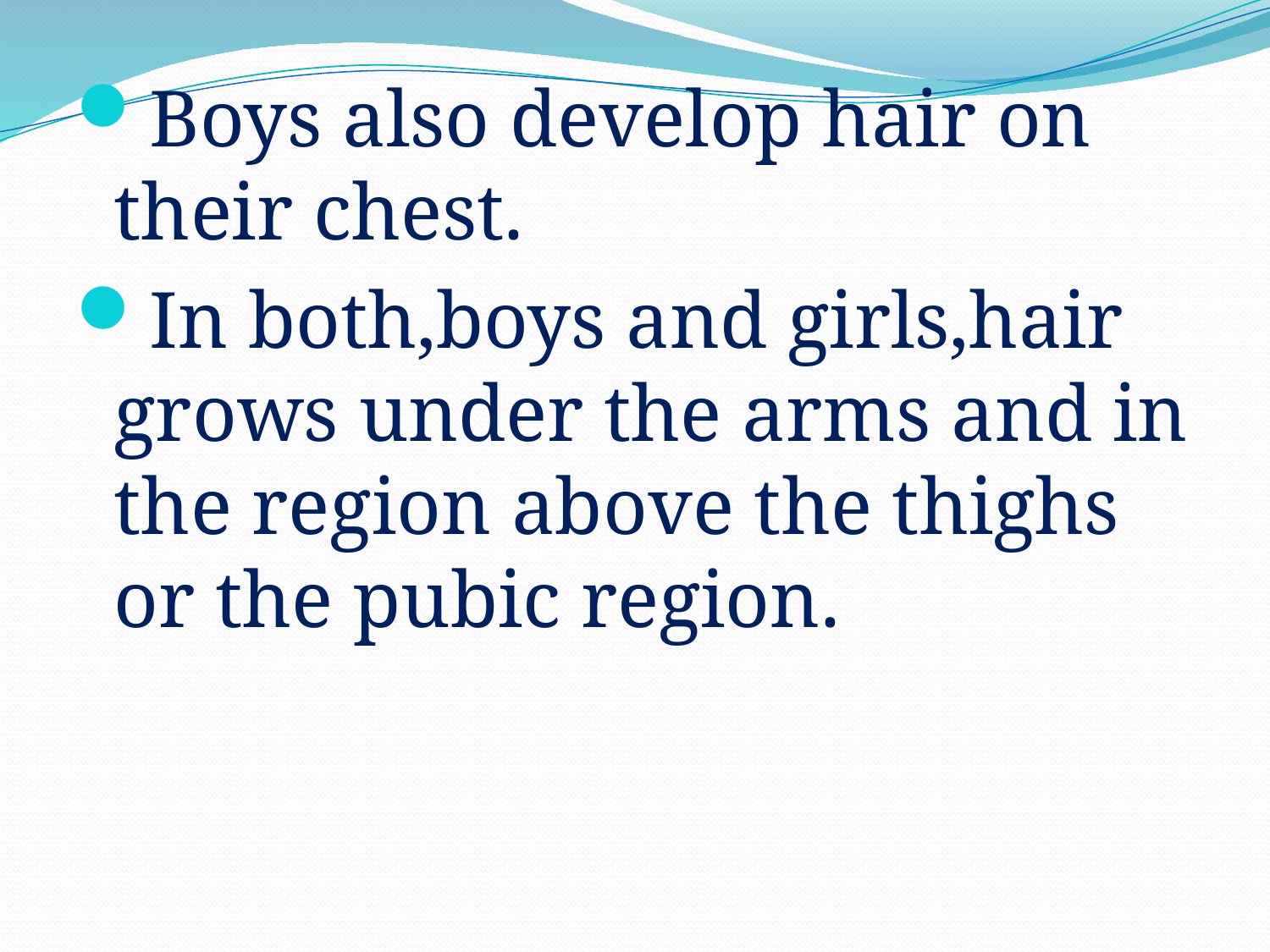

Boys also develop hair on their chest.
In both,boys and girls,hair grows under the arms and in the region above the thighs or the pubic region.